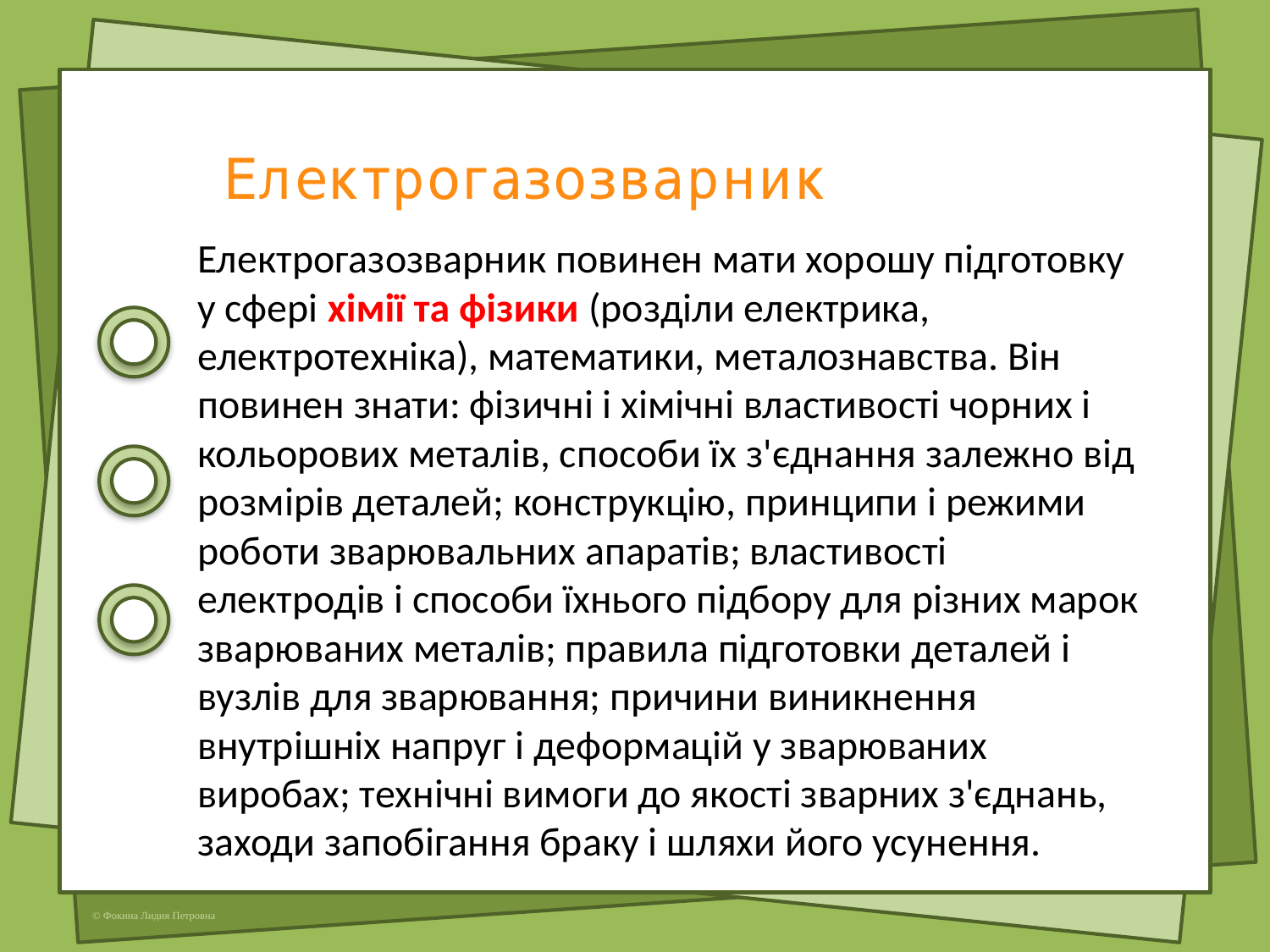

| Електрогазозварник |
| --- |
Електрогазозварник повинен мати хорошу підготовку у сфері хімії та фізики (розділи електрика, електротехніка), математики, металознавства. Він повинен знати: фізичні і хімічні властивості чорних і кольорових металів, способи їх з'єднання залежно від розмірів деталей; конструкцію, принципи і режими роботи зварювальних апаратів; властивості електродів і способи їхнього підбору для різних марок зварюваних металів; правила підготовки деталей і вузлів для зварювання; причини виникнення внутрішніх напруг і деформацій у зварюваних виробах; технічні вимоги до якості зварних з'єднань, заходи запобігання браку і шляхи його усунення.